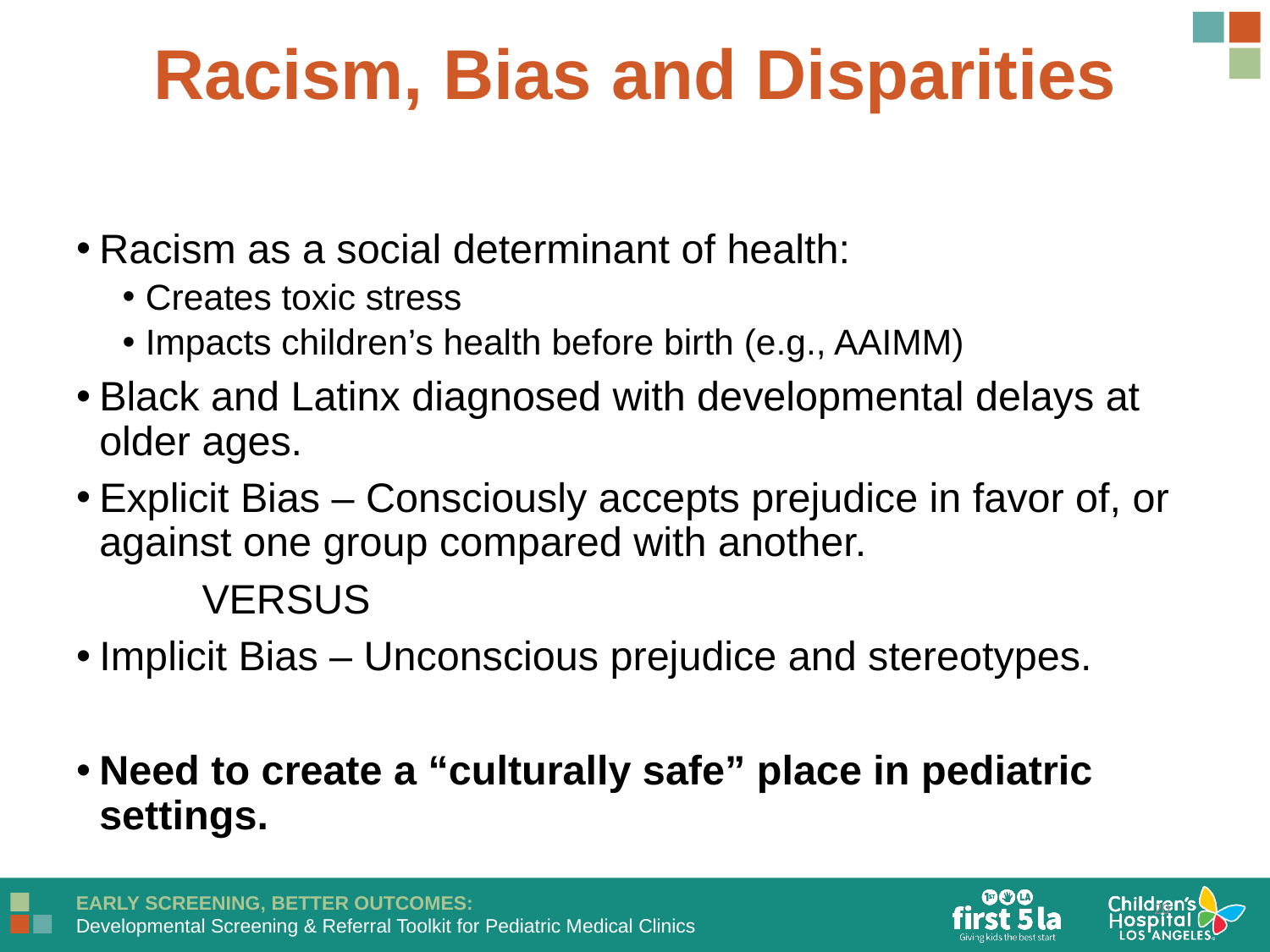

Racism, Bias and Disparities
Racism as a social determinant of health:
Creates toxic stress
Impacts children’s health before birth (e.g., AAIMM)
Black and Latinx diagnosed with developmental delays at older ages.
Explicit Bias – Consciously accepts prejudice in favor of, or against one group compared with another.
           VERSUS
Implicit Bias – Unconscious prejudice and stereotypes.

Need to create a “culturally safe” place in pediatric settings.

20